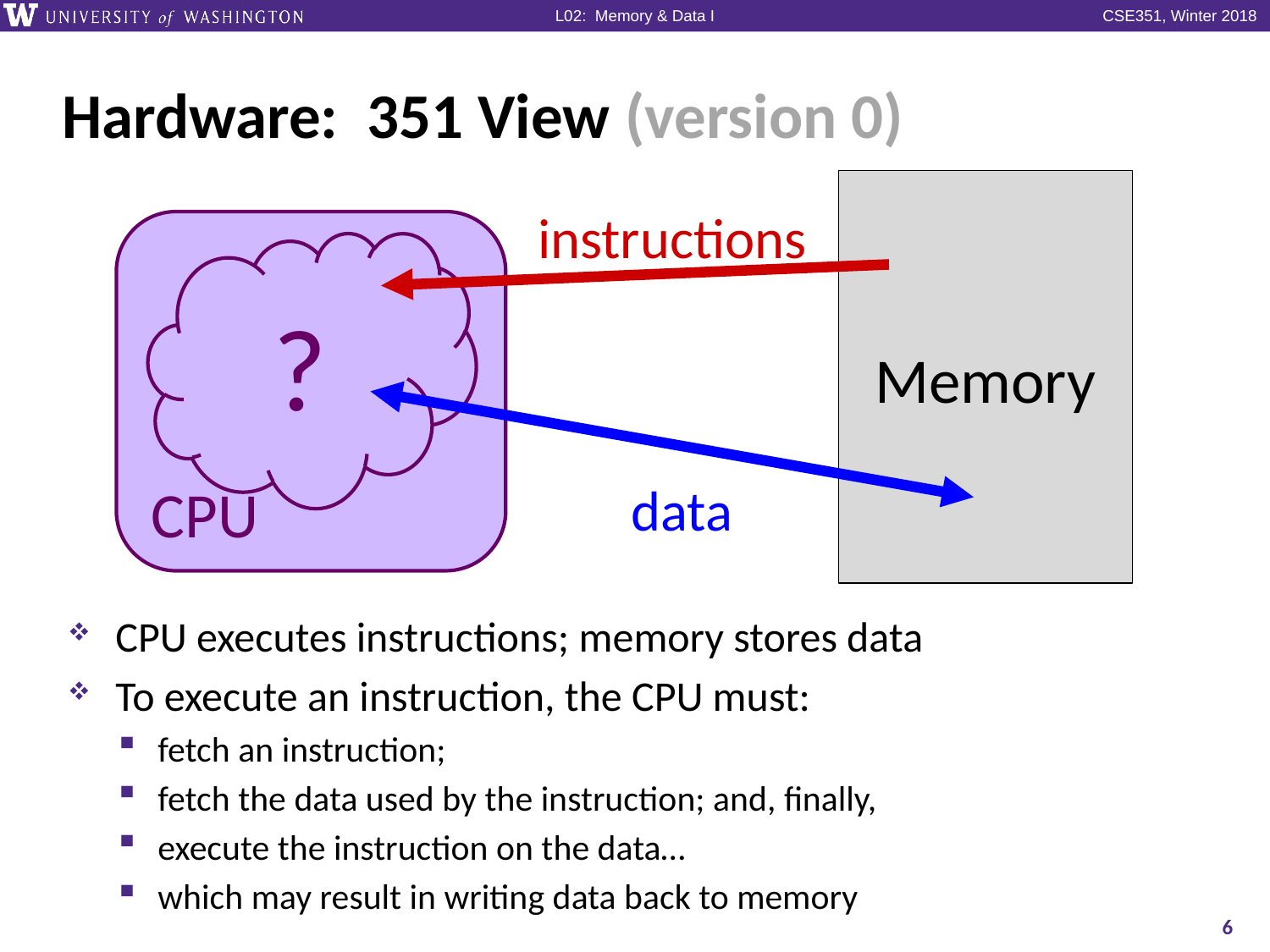

# Hardware:  351 View (version 0)
Memory
instructions

?
CPU
data
CPU executes instructions; memory stores data
To execute an instruction, the CPU must:
fetch an instruction;
fetch the data used by the instruction; and, finally,
execute the instruction on the data…
which may result in writing data back to memory

6